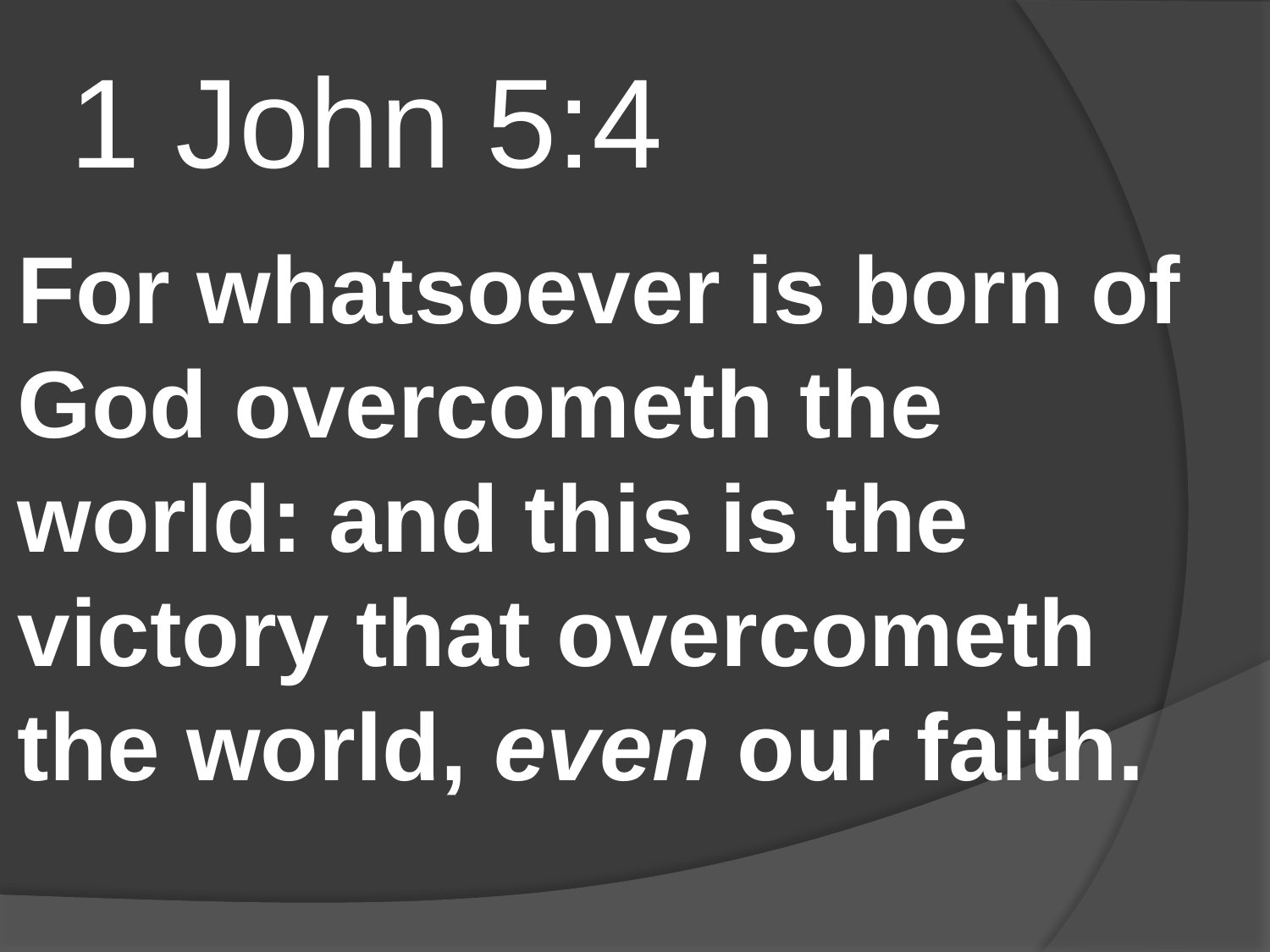

# 1 John 5:4
For whatsoever is born of God overcometh the world: and this is the victory that overcometh the world, even our faith.